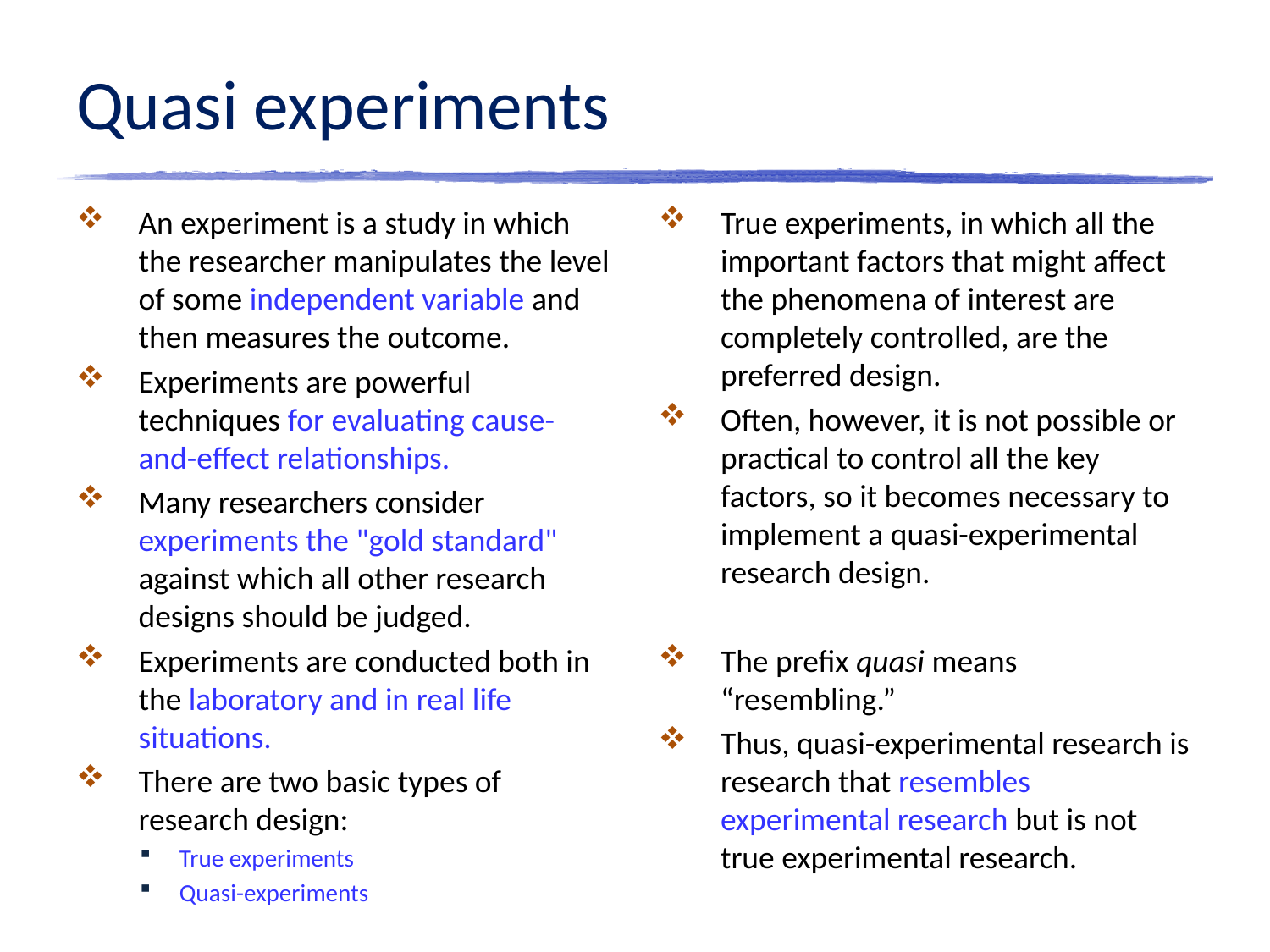

# Quasi experiments
An experiment is a study in which the researcher manipulates the level of some independent variable and then measures the outcome.
Experiments are powerful techniques for evaluating cause-and-effect relationships.
Many researchers consider experiments the "gold standard" against which all other research designs should be judged.
Experiments are conducted both in the laboratory and in real life situations.
There are two basic types of research design:
True experiments
Quasi-experiments

True experiments, in which all the important factors that might affect the phenomena of interest are completely controlled, are the preferred design.
Often, however, it is not possible or practical to control all the key factors, so it becomes necessary to implement a quasi-experimental research design.

The prefix quasi means “resembling.”
Thus, quasi-experimental research is research that resembles experimental research but is not true experimental research.